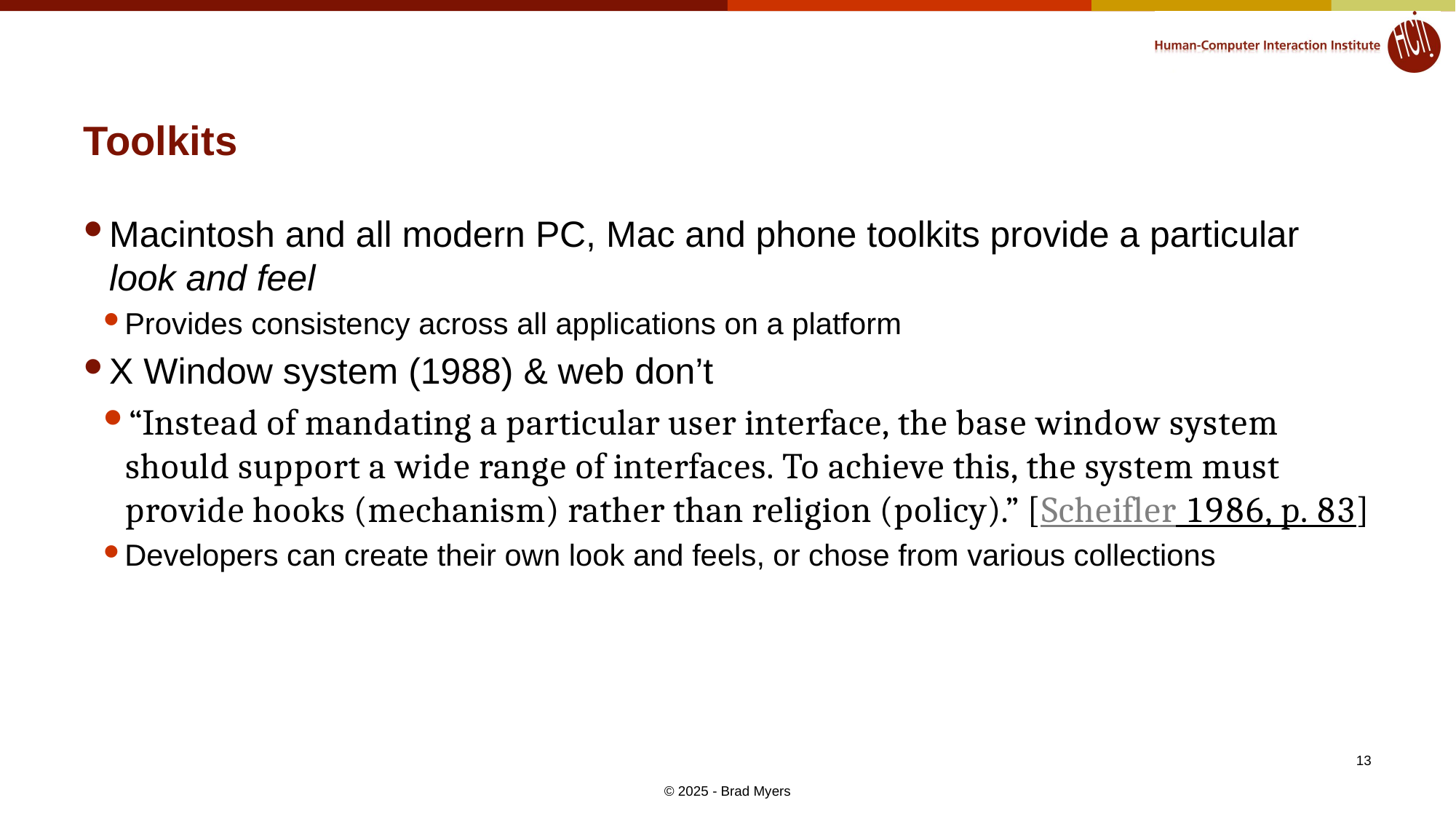

# Toolkits
Macintosh and all modern PC, Mac and phone toolkits provide a particular look and feel
Provides consistency across all applications on a platform
X Window system (1988) & web don’t
“Instead of mandating a particular user interface, the base window system should support a wide range of interfaces. To achieve this, the system must provide hooks (mechanism) rather than religion (policy).” [Scheifler 1986, p. 83]
Developers can create their own look and feels, or chose from various collections

13
© 2025 - Brad Myers